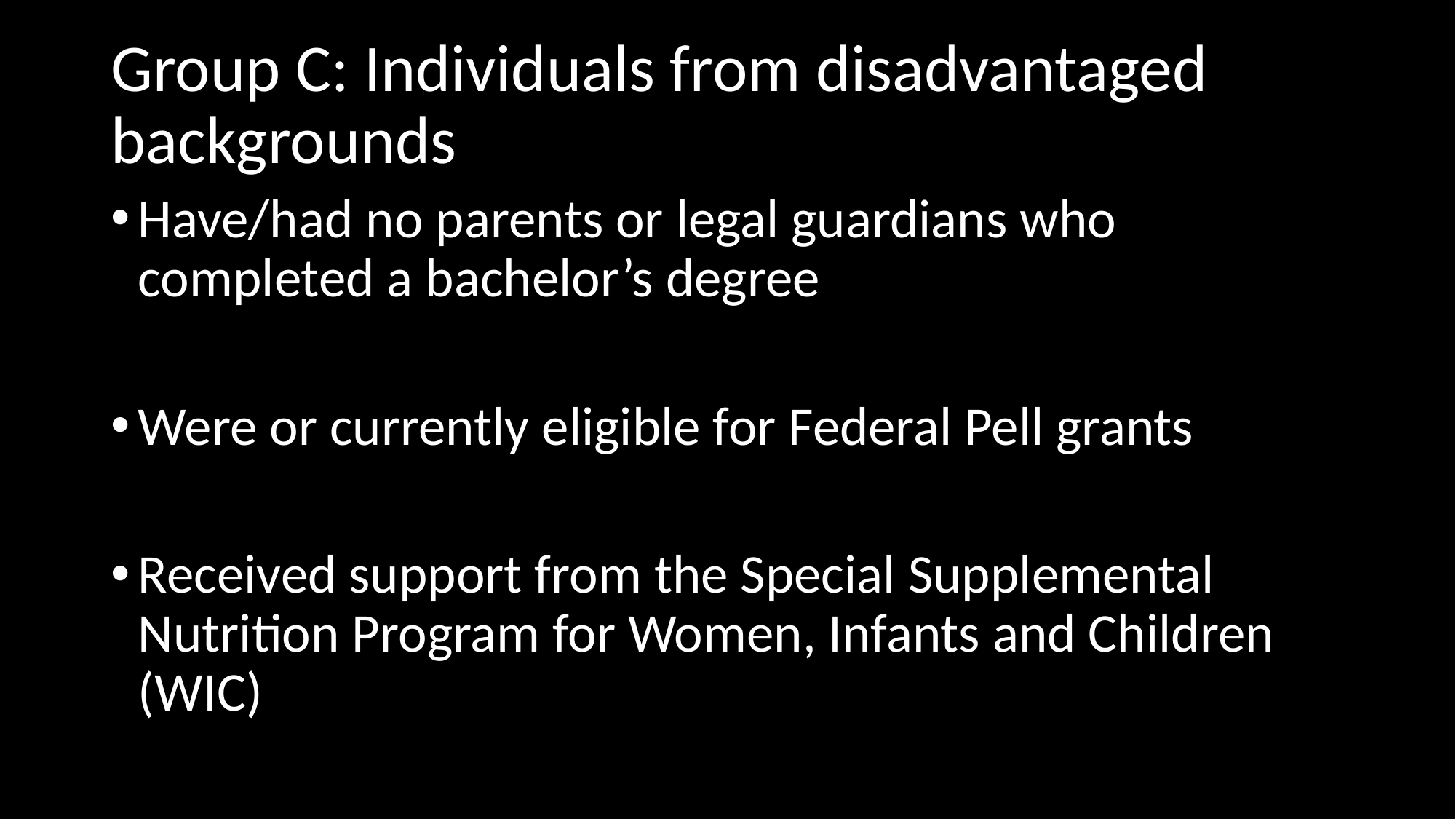

# Group C: Individuals from disadvantaged backgrounds
Have/had no parents or legal guardians who completed a bachelor’s degree

Were or currently eligible for Federal Pell grants

Received support from the Special Supplemental Nutrition Program for Women, Infants and Children (WIC)